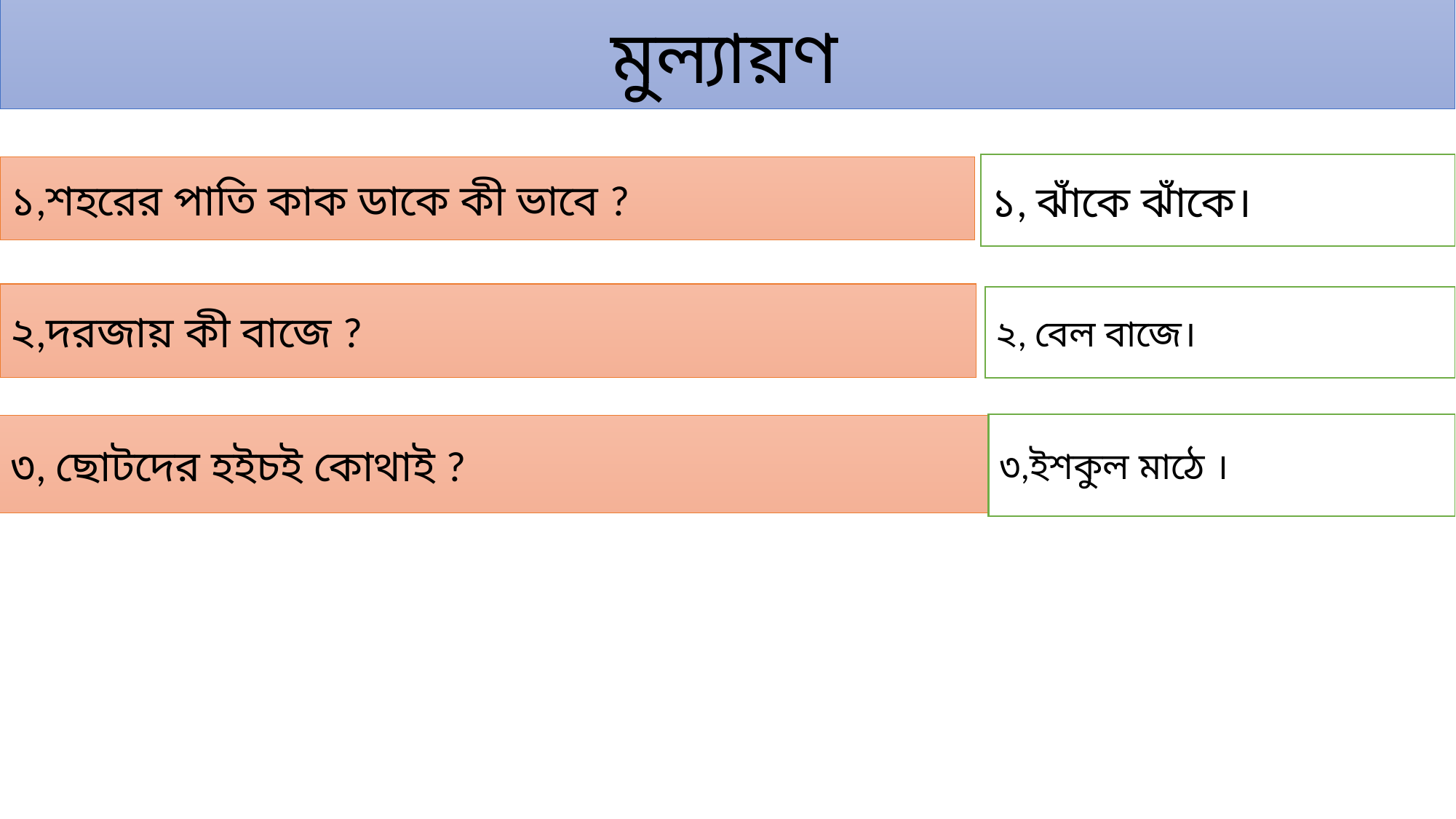

মুল্যায়ণ
১, ঝাঁকে ঝাঁকে।
১,শহরের পাতি কাক ডাকে কী ভাবে ?
২,দরজায় কী বাজে ?
২, বেল বাজে।
৩,ইশকুল মাঠে ।
৩, ছোটদের হইচই কোথাই ?